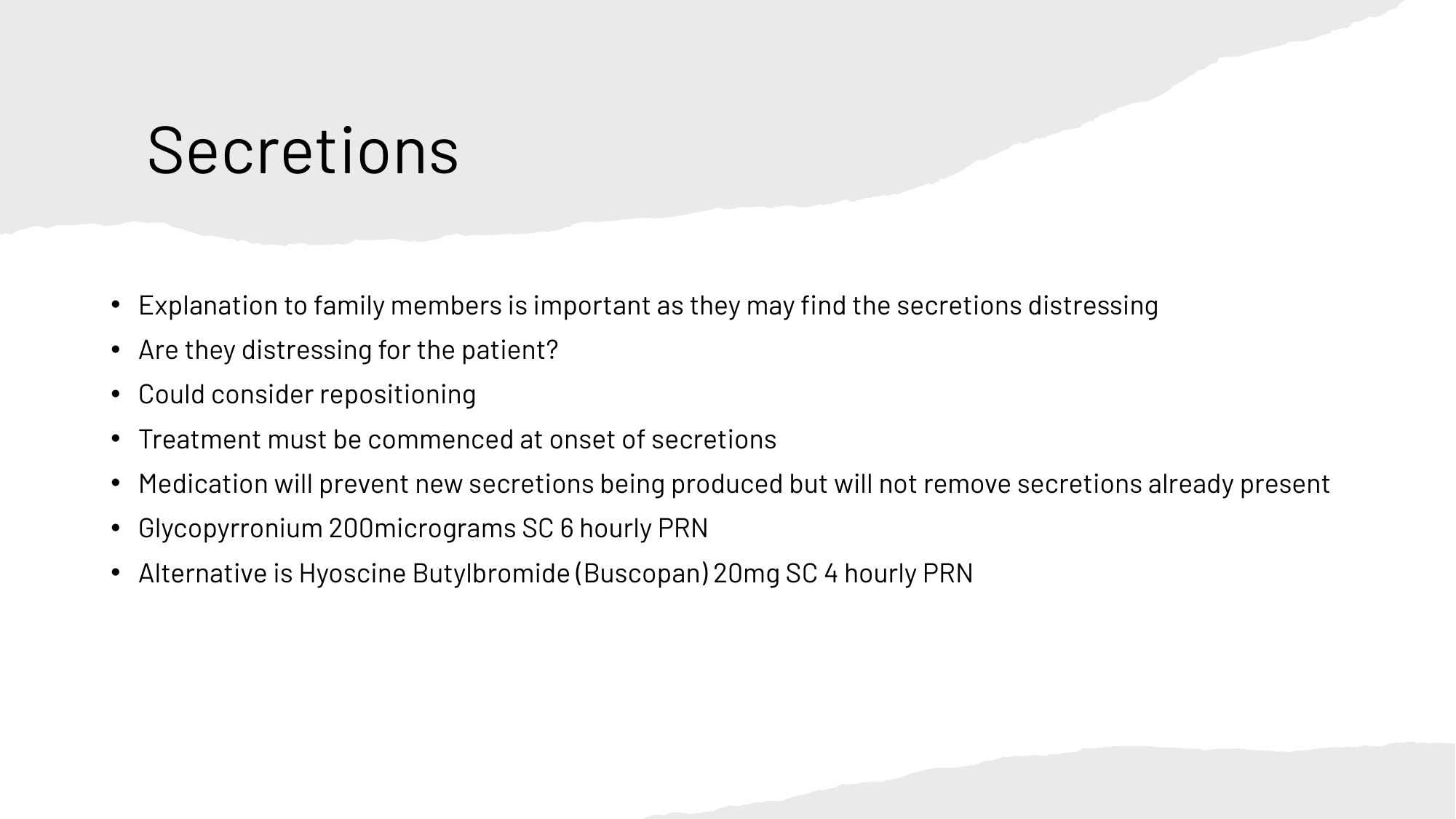

# Secretions

Explanation to family members is important as they may find the secretions distressing
Are they distressing for the patient?
Could consider repositioning
Treatment must be commenced at onset of secretions
Medication will prevent new secretions being produced but will not remove secretions already present
Glycopyrronium 200micrograms SC 6 hourly PRN
Alternative is Hyoscine Butylbromide (Buscopan) 20mg SC 4 hourly PRN